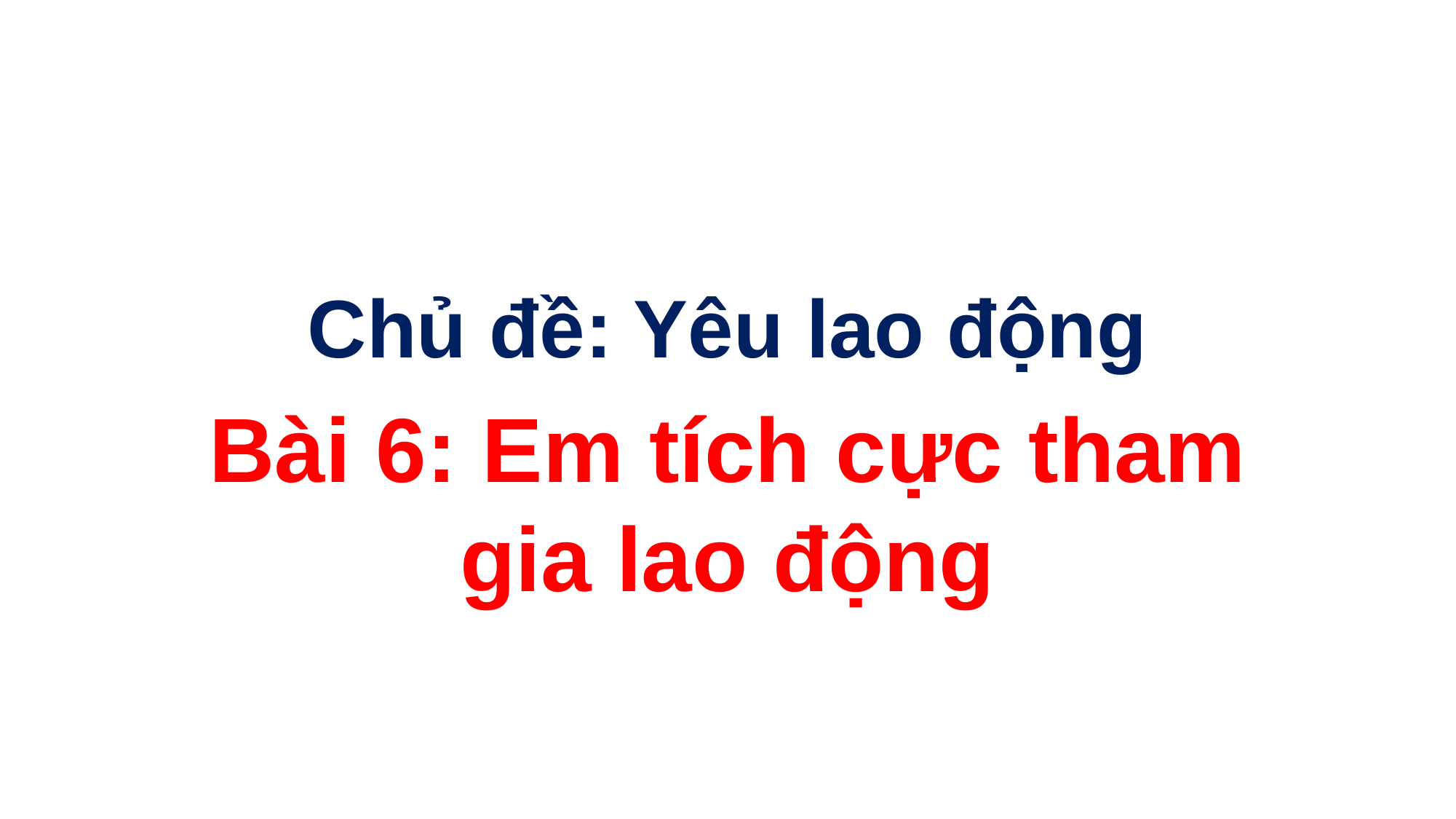

Chủ đề: Yêu lao động
Bài 6: Em tích cực tham gia lao động